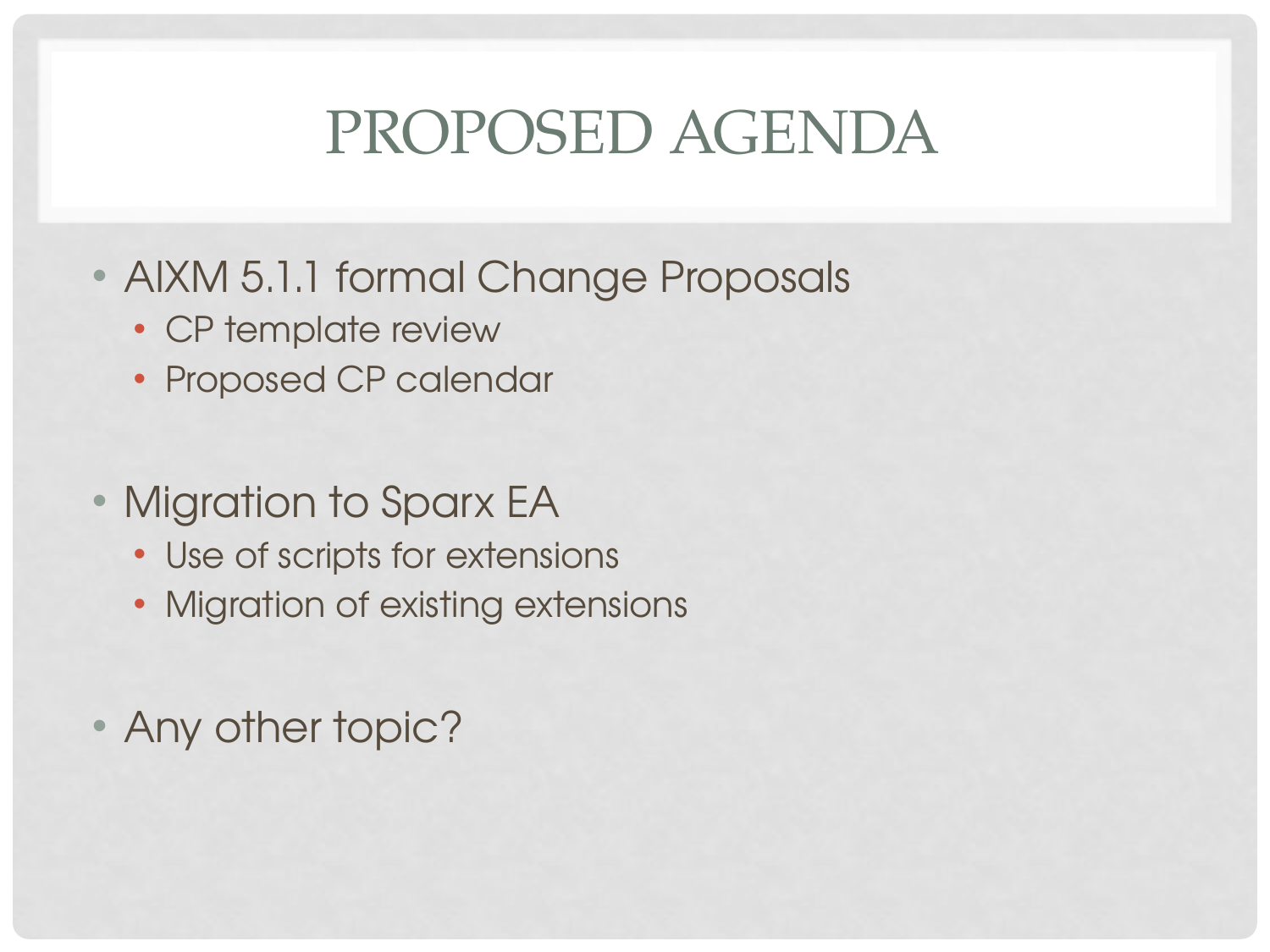

# Proposed Agenda
AIXM 5.1.1 formal Change Proposals
CP template review
Proposed CP calendar

Migration to Sparx EA
Use of scripts for extensions
Migration of existing extensions

Any other topic?